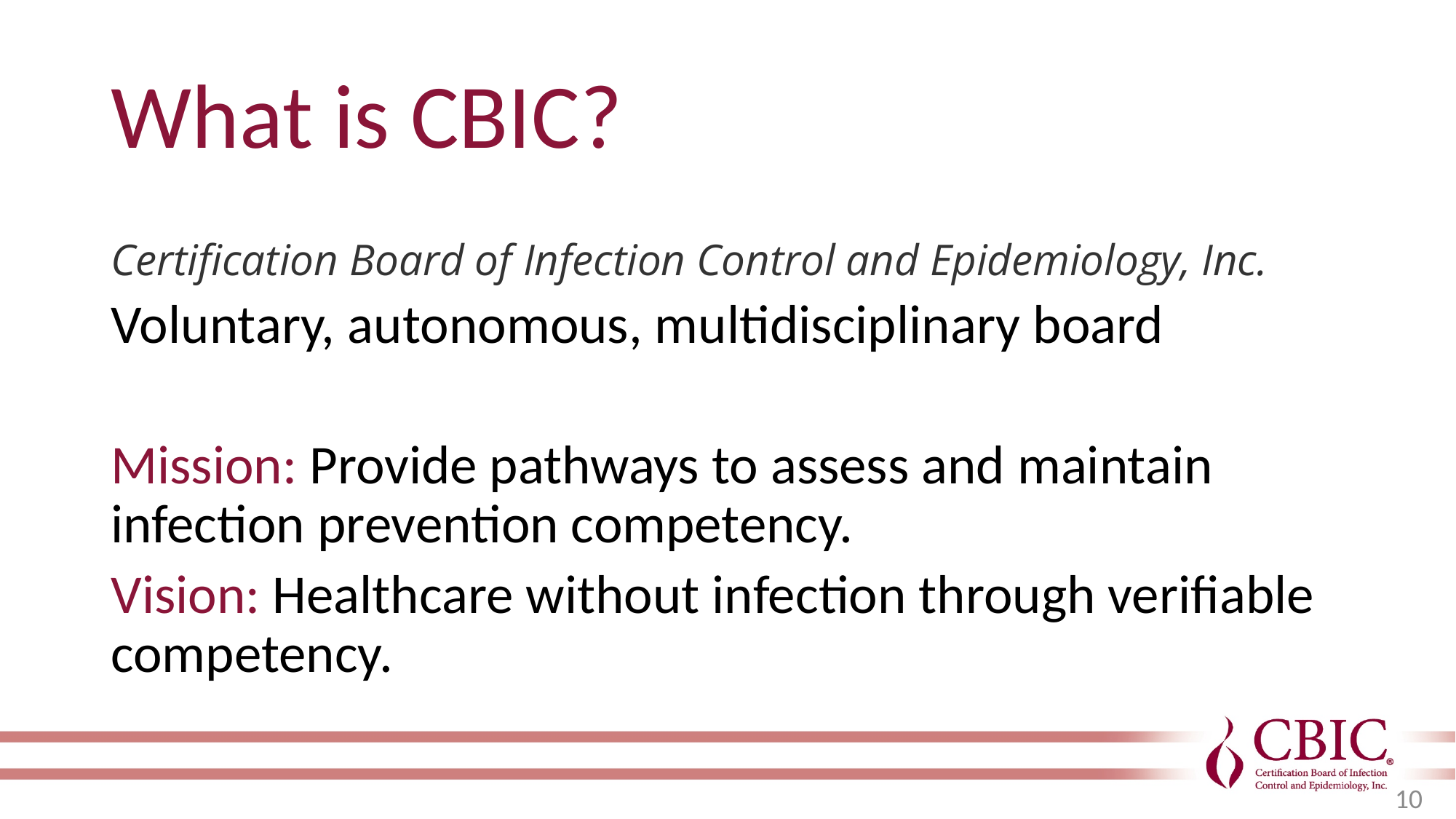

# What is CBIC?

Certification Board of Infection Control and Epidemiology, Inc.
Voluntary, autonomous, multidisciplinary board

Mission: Provide pathways to assess and maintain infection prevention competency.
Vision: Healthcare without infection through verifiable competency.

10